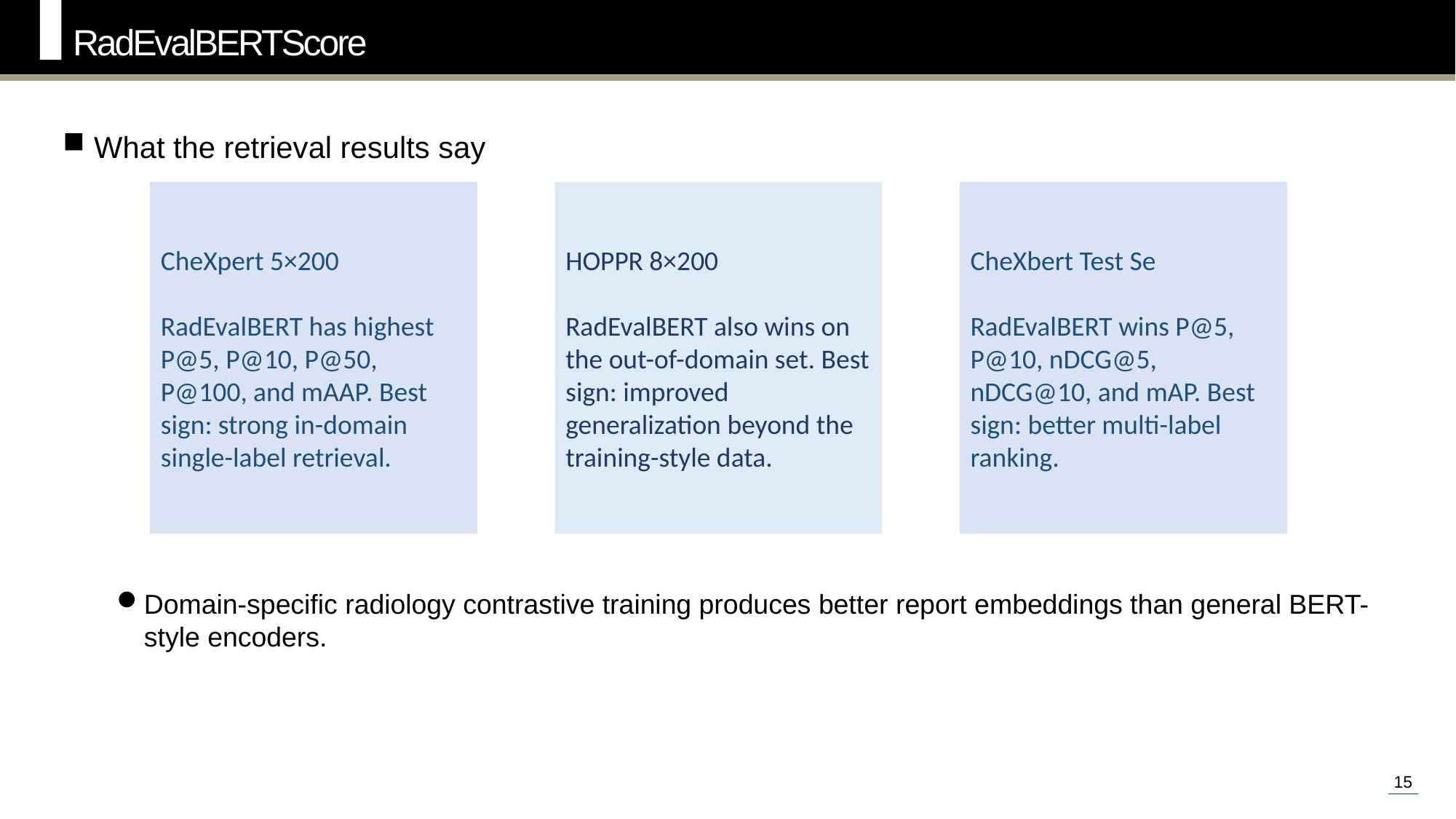

RadEvalBERTScore
What the retrieval results say

Domain-specific radiology contrastive training produces better report embeddings than general BERT-style encoders.
CheXpert 5×200

RadEvalBERT has highest P@5, P@10, P@50, P@100, and mAАР. Best sign: strong in-domain single-label retrieval.
HOPPR 8×200

RadEvalBERT also wins on the out-of-domain set. Best sign: improved generalization beyond the training-style data.
CheXbert Test Se

RadEvalBERT wins P@5, P@10, nDCG@5, nDCG@10, and mAP. Best sign: better multi-label ranking.